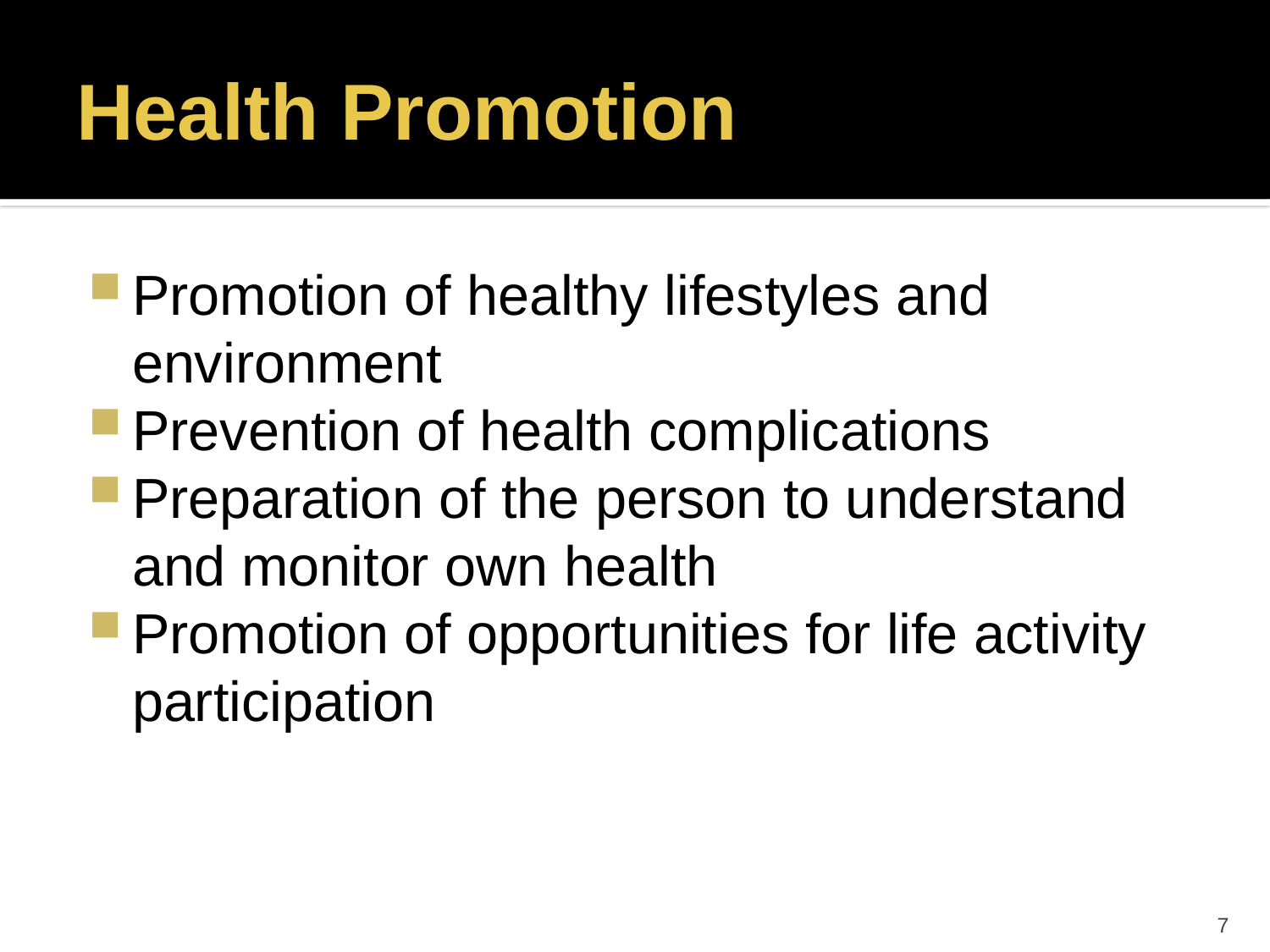

# Health Promotion
Promotion of healthy lifestyles and environment
Prevention of health complications
Preparation of the person to understand and monitor own health
Promotion of opportunities for life activity participation
7